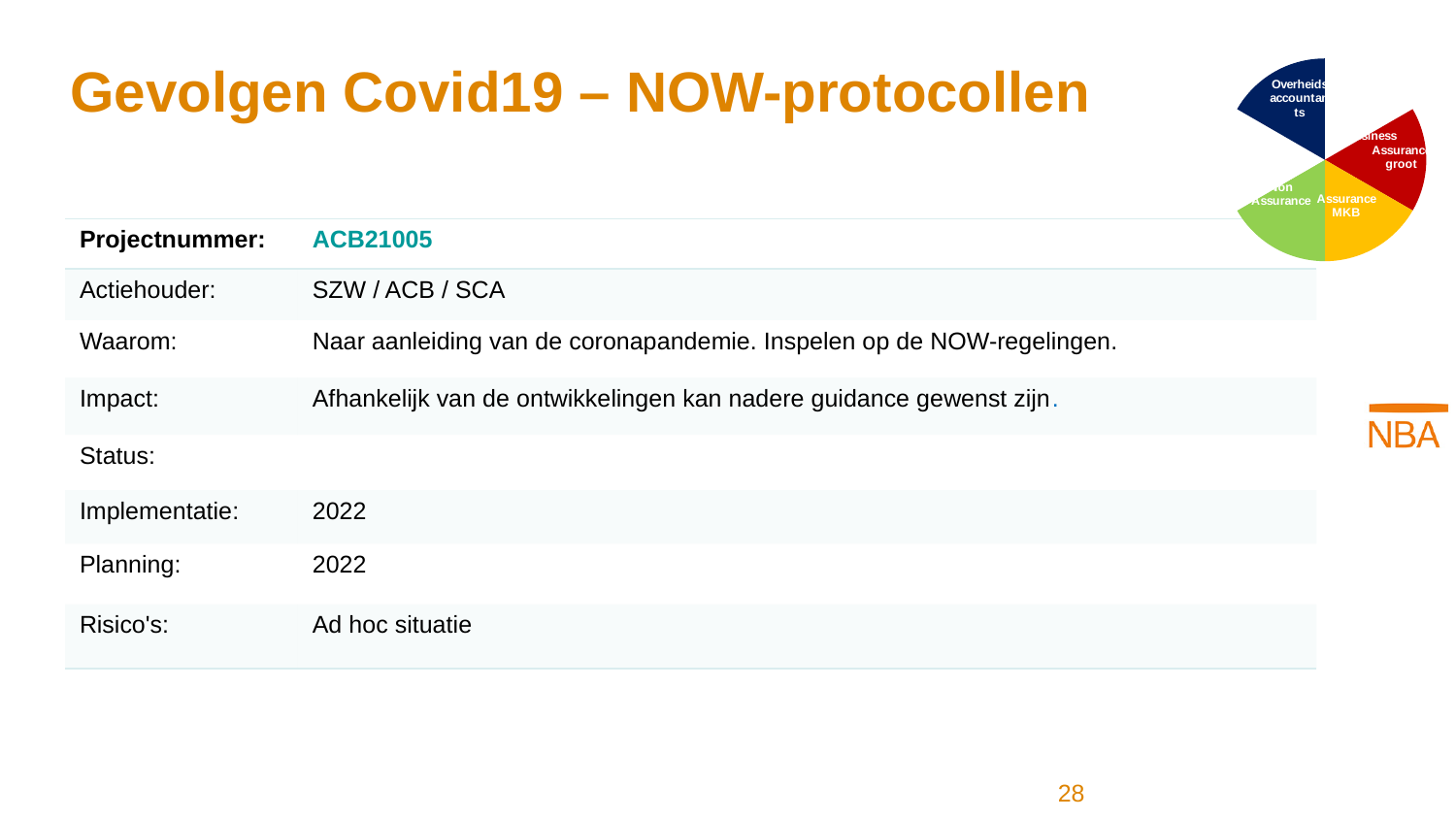

### Chart

| Category | Kolom1 |
|---|---|
| Accountants in Business | 1.0 |
| Assurance groot | 1.0 |
| Assurance MKB | 1.0 |
| Non Assurance | 1.0 |
| Intern Accountants | 1.0 |
| Overheids accountants | 1.0 |
# Gevolgen Covid19 – NOW-protocollen
| Projectnummer: | ACB21005 |
| --- | --- |
| Actiehouder: | SZW / ACB / SCA |
| Waarom: | Naar aanleiding van de coronapandemie. Inspelen op de NOW-regelingen. |
| Impact: | Afhankelijk van de ontwikkelingen kan nadere guidance gewenst zijn. |
| Status: |  |
| Implementatie: | 2022 |
| Planning: | 2022 |
| Risico's: | Ad hoc situatie |
28